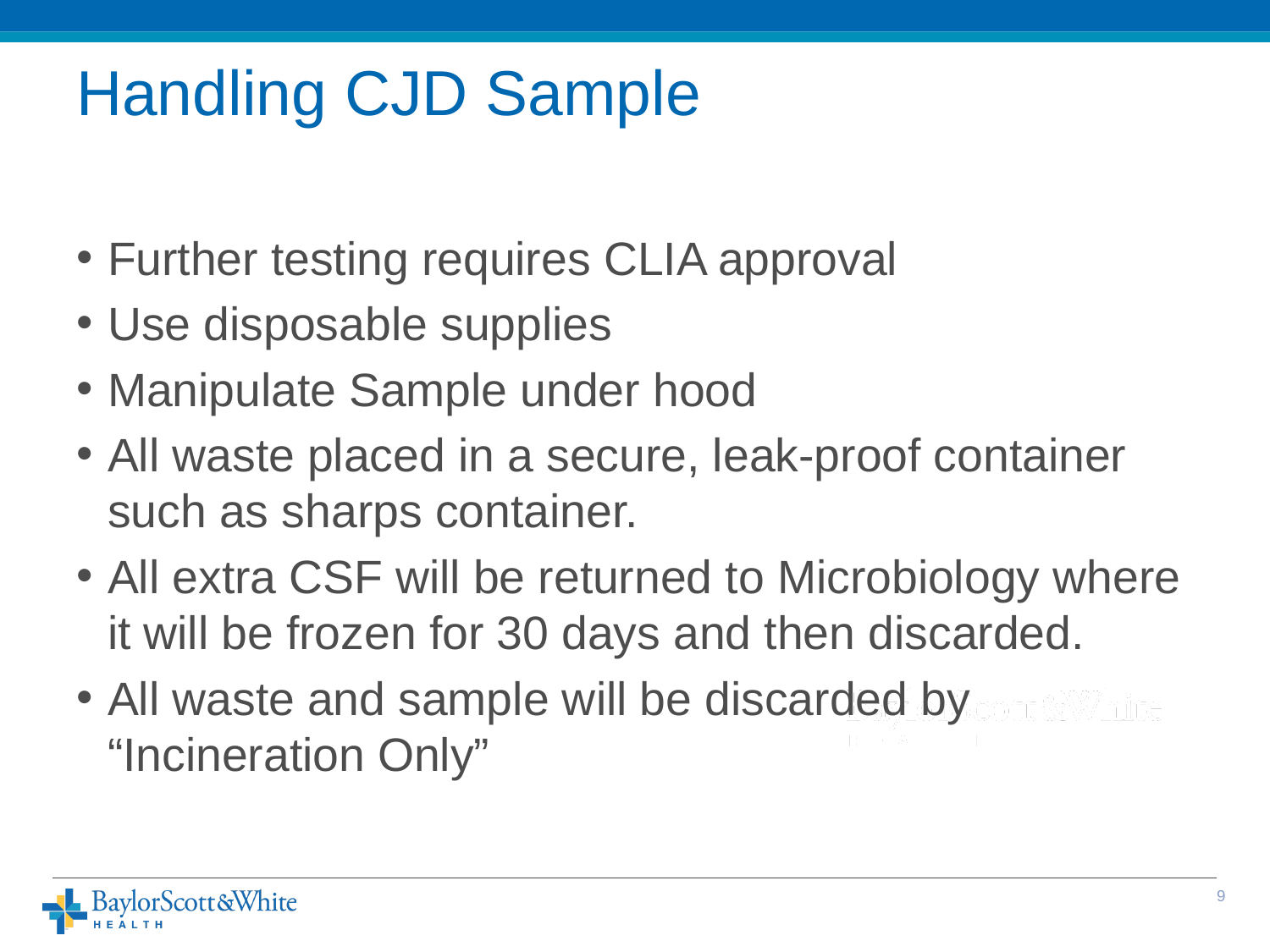

# Handling CJD Sample
Further testing requires CLIA approval
Use disposable supplies
Manipulate Sample under hood
All waste placed in a secure, leak-proof container such as sharps container.
All extra CSF will be returned to Microbiology where it will be frozen for 30 days and then discarded.
All waste and sample will be discarded by “Incineration Only”
9